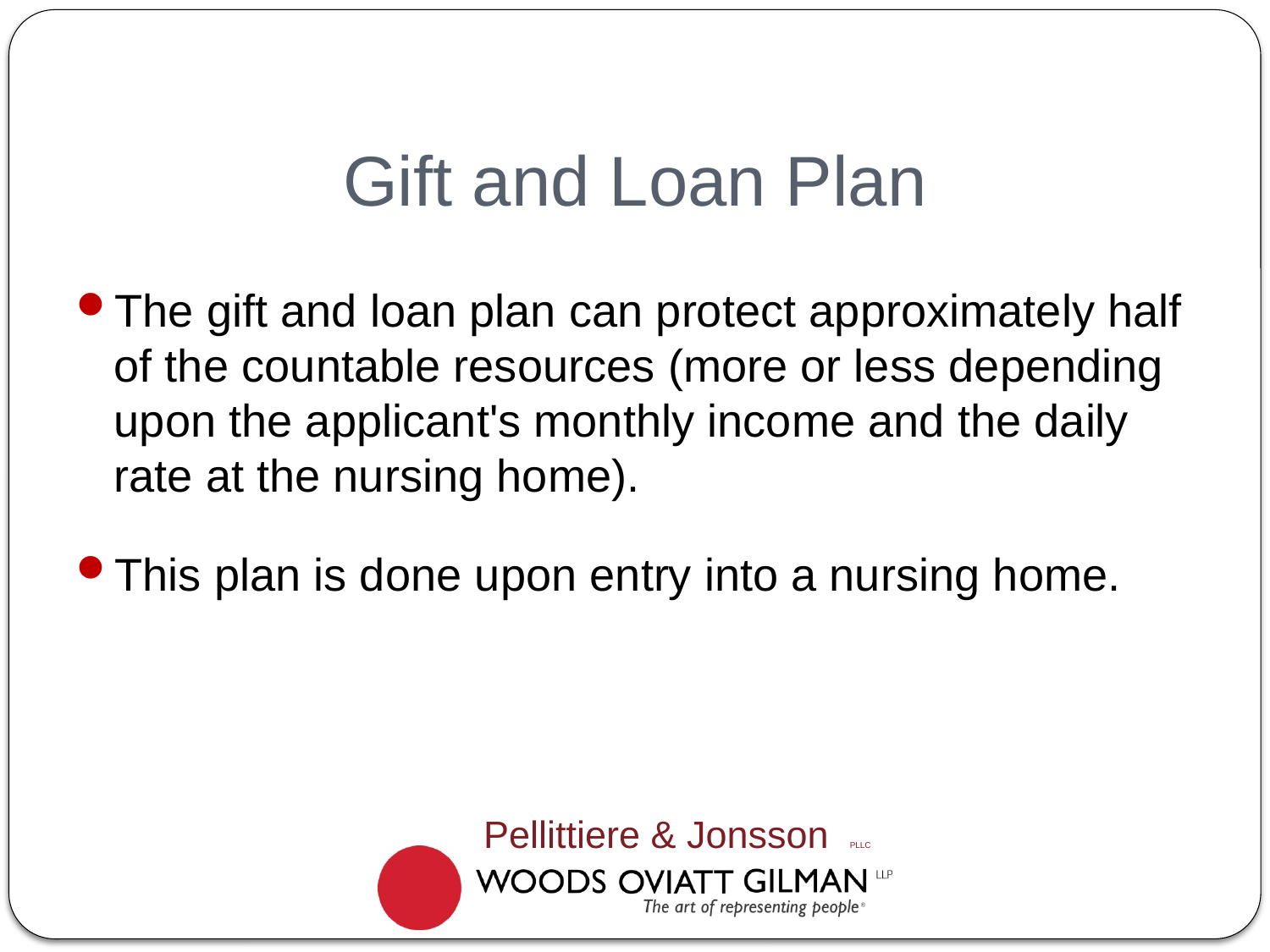

# Gift and Loan Plan
The gift and loan plan can protect approximately half of the countable resources (more or less depending upon the applicant's monthly income and the daily rate at the nursing home).

This plan is done upon entry into a nursing home.
Pellittiere & Jonsson  PLLC